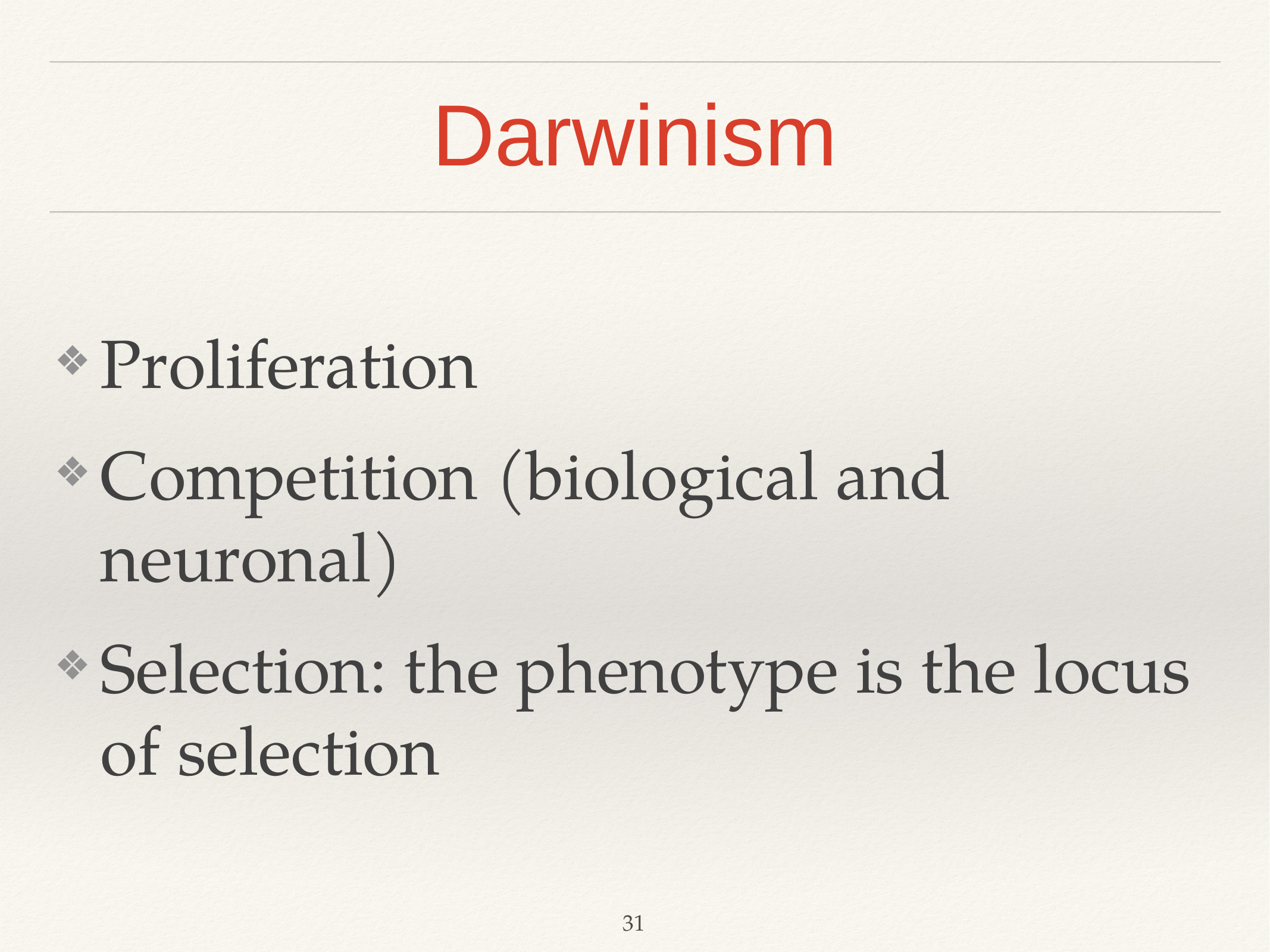

# Darwinism
Proliferation
Competition (biological and neuronal)
Selection: the phenotype is the locus of selection
31